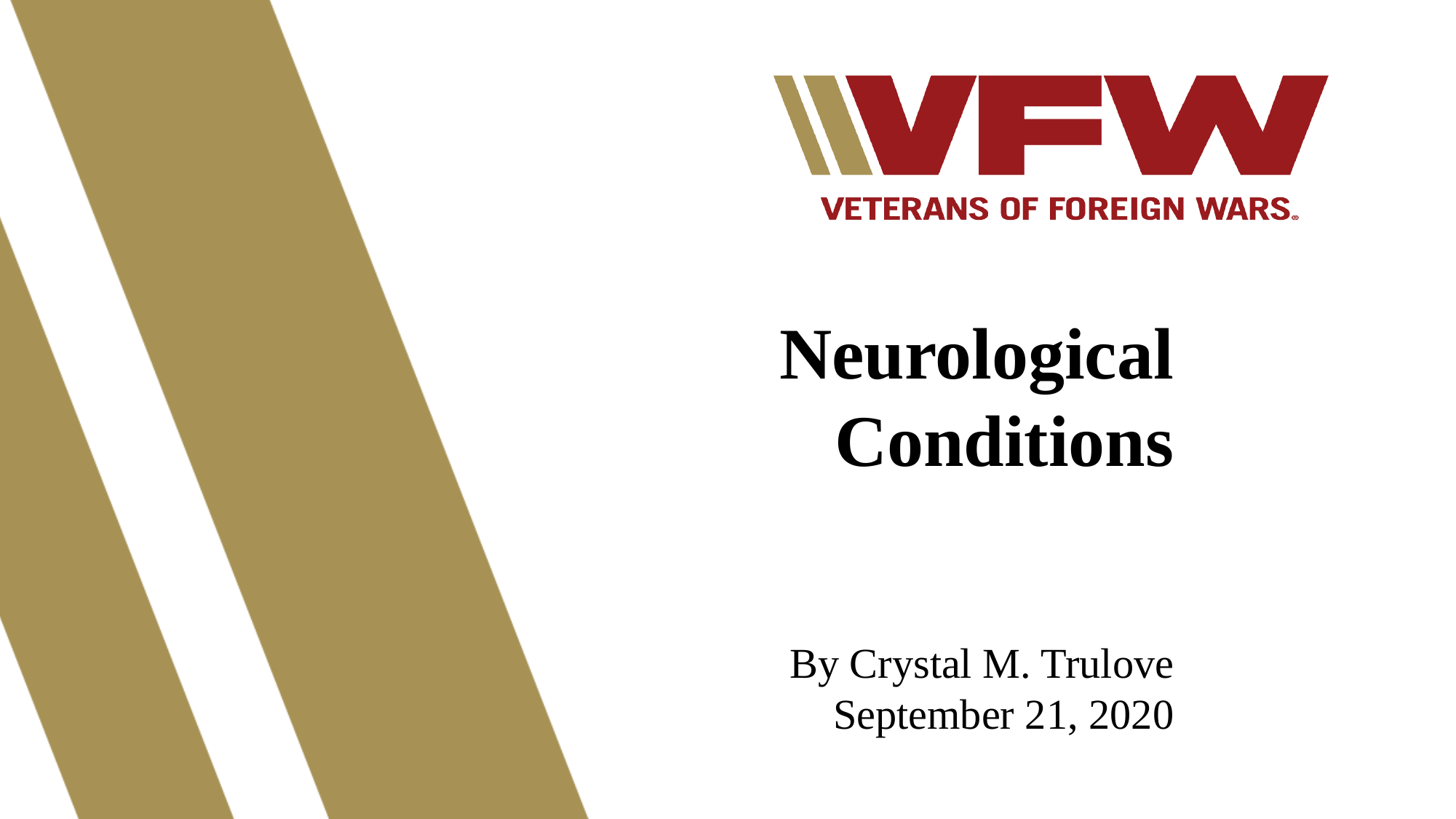

Neurological Conditions
By Crystal M. Trulove
September 21, 2020